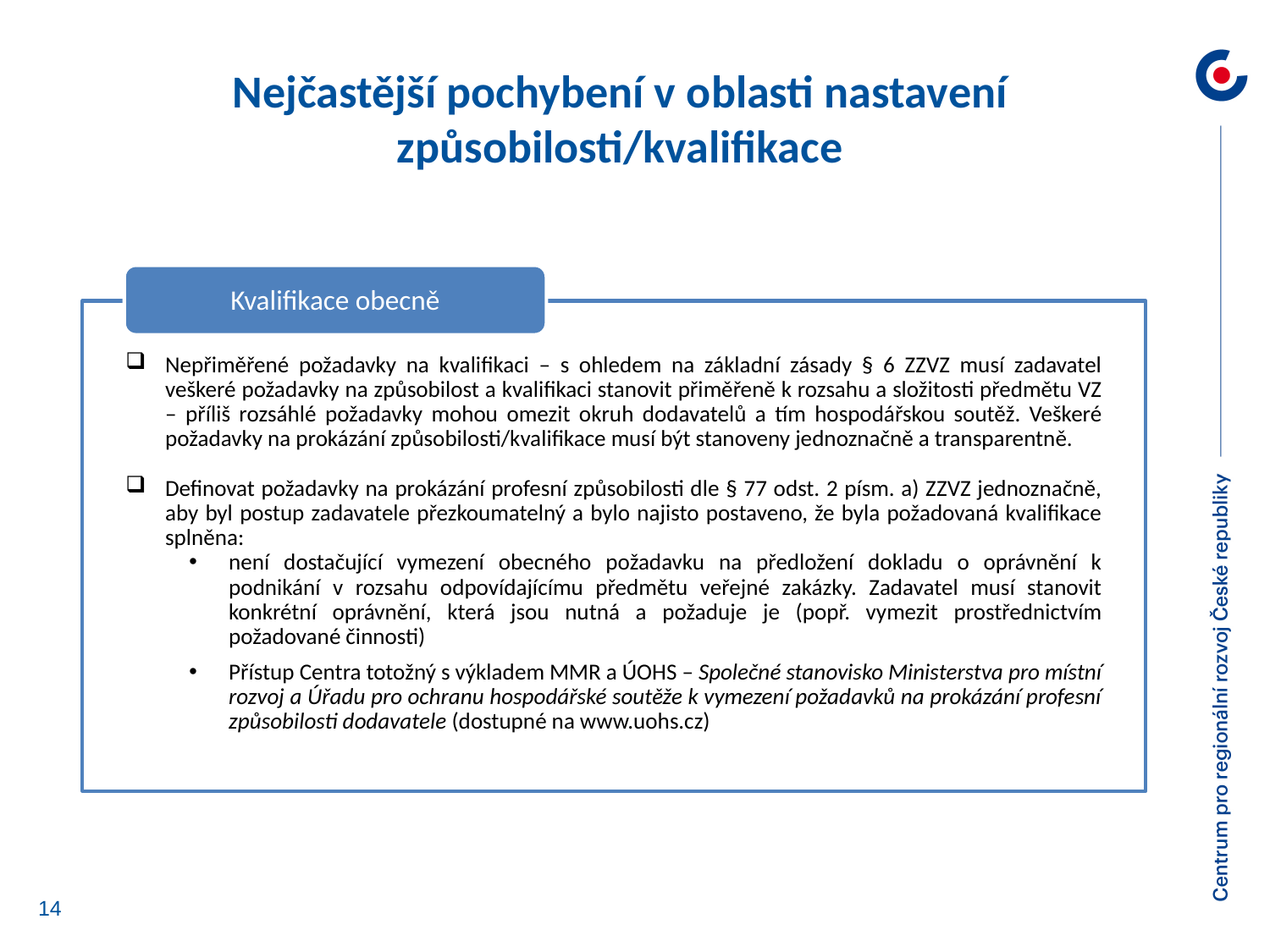

Nejčastější pochybení v oblasti nastavení způsobilosti/kvalifikace

Kvalifikace obecně

Nepřiměřené požadavky na kvalifikaci – s ohledem na základní zásady § 6 ZZVZ musí zadavatel veškeré požadavky na způsobilost a kvalifikaci stanovit přiměřeně k rozsahu a složitosti předmětu VZ – příliš rozsáhlé požadavky mohou omezit okruh dodavatelů a tím hospodářskou soutěž. Veškeré požadavky na prokázání způsobilosti/kvalifikace musí být stanoveny jednoznačně a transparentně.

Definovat požadavky na prokázání profesní způsobilosti dle § 77 odst. 2 písm. a) ZZVZ jednoznačně, aby byl postup zadavatele přezkoumatelný a bylo najisto postaveno, že byla požadovaná kvalifikace splněna:
není dostačující vymezení obecného požadavku na předložení dokladu o oprávnění k podnikání v rozsahu odpovídajícímu předmětu veřejné zakázky. Zadavatel musí stanovit konkrétní oprávnění, která jsou nutná a požaduje je (popř. vymezit prostřednictvím požadované činnosti)
Přístup Centra totožný s výkladem MMR a ÚOHS – Společné stanovisko Ministerstva pro místní rozvoj a Úřadu pro ochranu hospodářské soutěže k vymezení požadavků na prokázání profesní způsobilosti dodavatele (dostupné na www.uohs.cz)

14